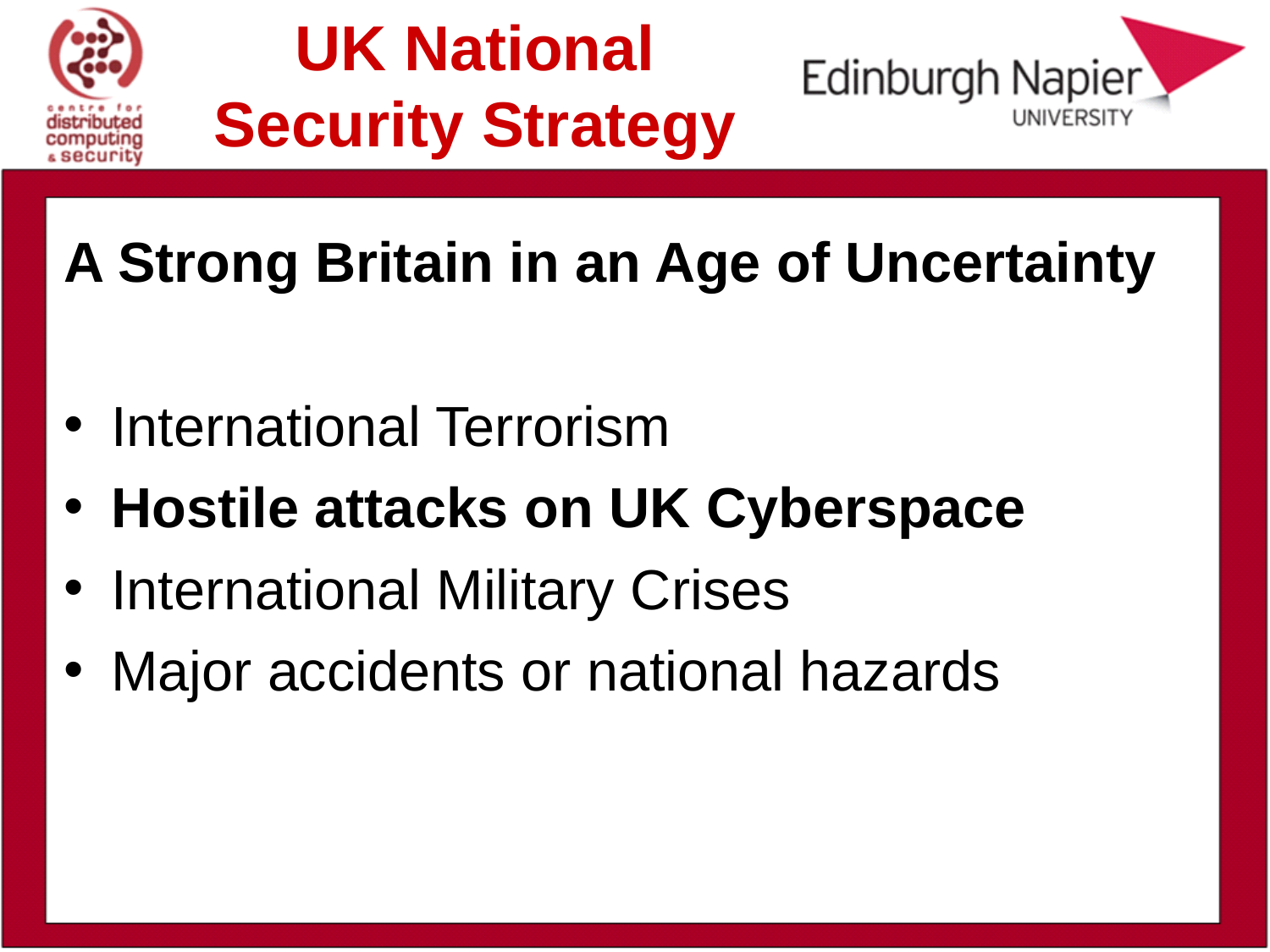

# UK National Security Strategy
A Strong Britain in an Age of Uncertainty

International Terrorism
Hostile attacks on UK Cyberspace
International Military Crises
Major accidents or national hazards
.  This workshop forms part of research, funded by the Scottish Institute for Policing Research (SIPR), to develop a process for formalising policy using a scientific approach to define information sharing agreements.  It aims to critically appraise existing and new methods of policy interpretation, review and implementation, against a relevant example scenario.